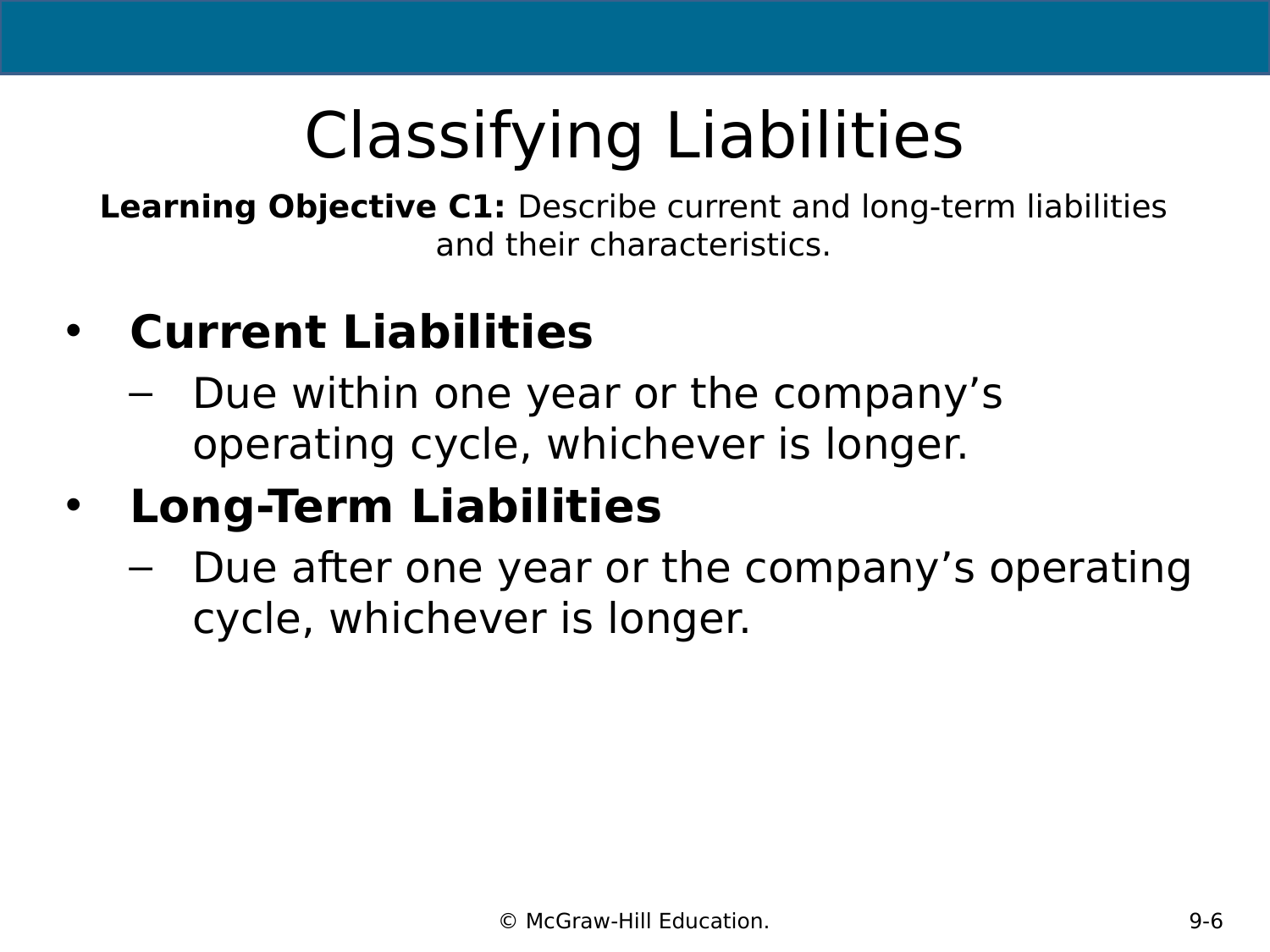

# Classifying Liabilities
Learning Objective C1: Describe current and long-term liabilities and their characteristics.
Current Liabilities
Due within one year or the company’s operating cycle, whichever is longer.
Long-Term Liabilities
Due after one year or the company’s operating cycle, whichever is longer.